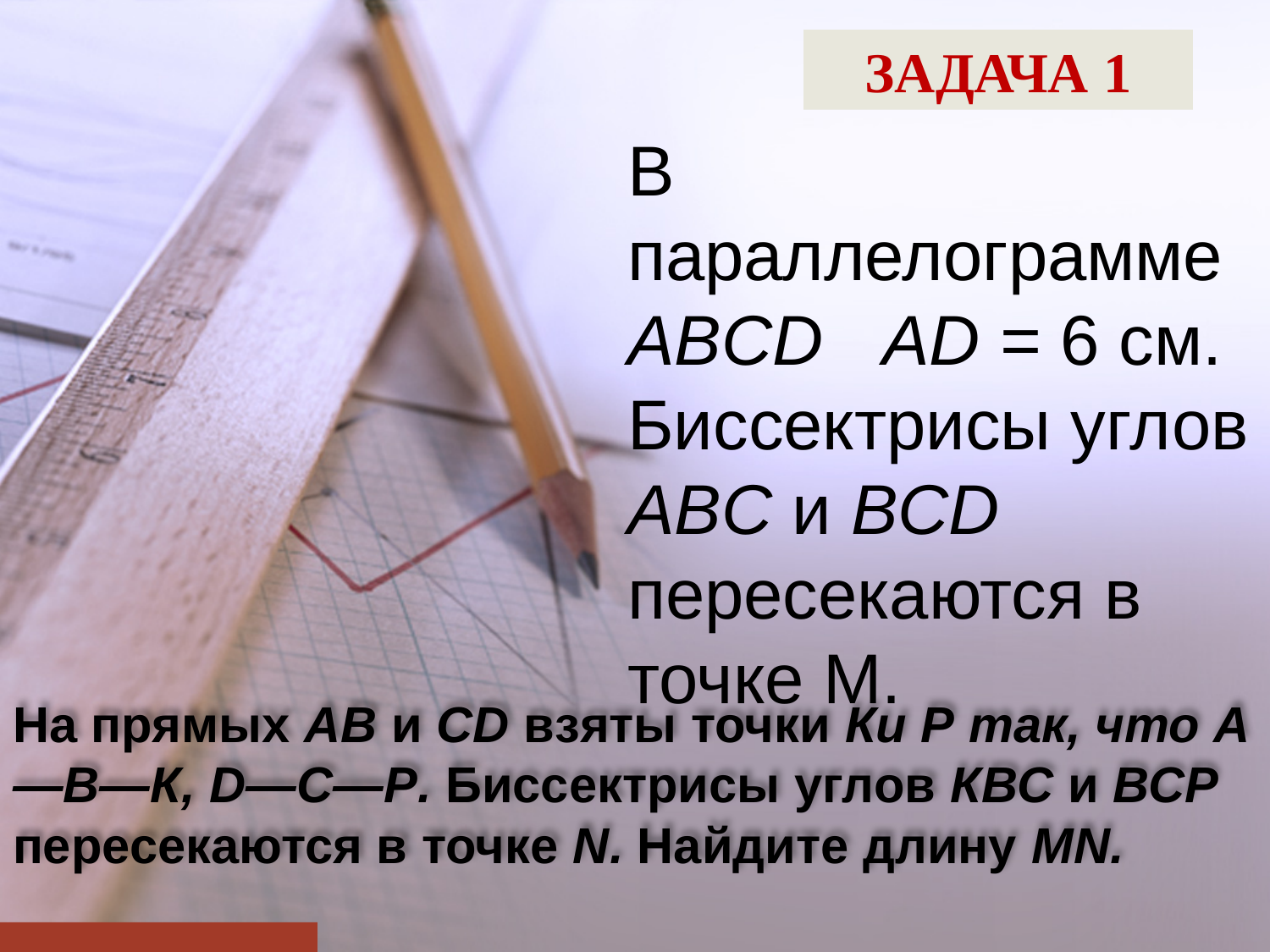

ЗАДАЧА 1
В параллелограмме ABCD   AD = 6 см. Биссектрисы углов ABC и BCD пересекаются в точке М.
# На прямых АВ и CD взяты точки Ки Р так, что А—В—К, D—C—P. Биссектрисы углов КВС и ВСР пересекаются в точке N. Найдите длину MN.